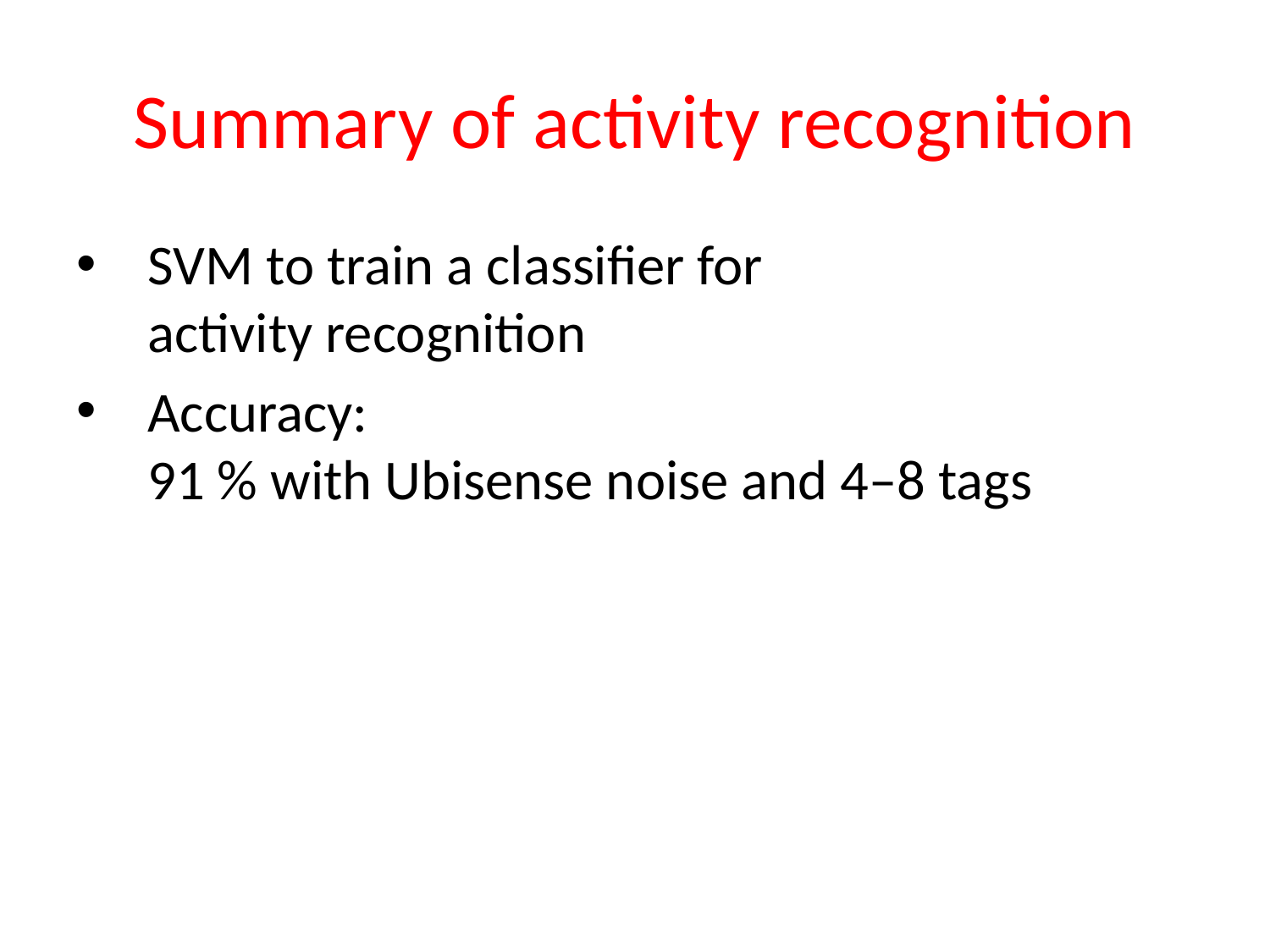

# Summary of activity recognition
SVM to train a classifier for
activity recognition
Accuracy:
91 % with Ubisense noise and 4–8 tags